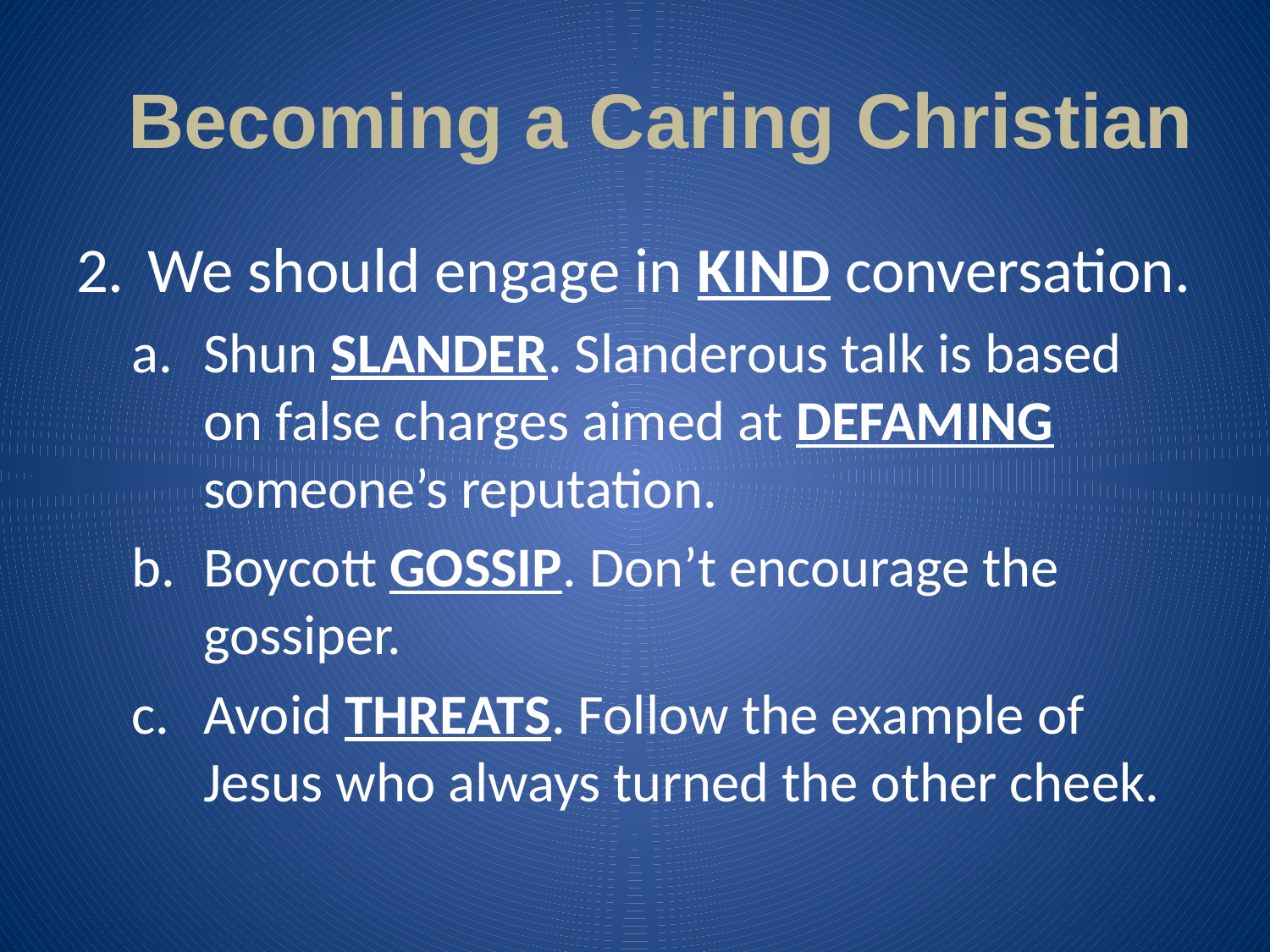

# Becoming a Caring Christian
We should engage in KIND conversation.
Shun SLANDER. Slanderous talk is based on false charges aimed at DEFAMING someone’s reputation.
Boycott GOSSIP. Don’t encourage the gossiper.
Avoid THREATS. Follow the example of Jesus who always turned the other cheek.